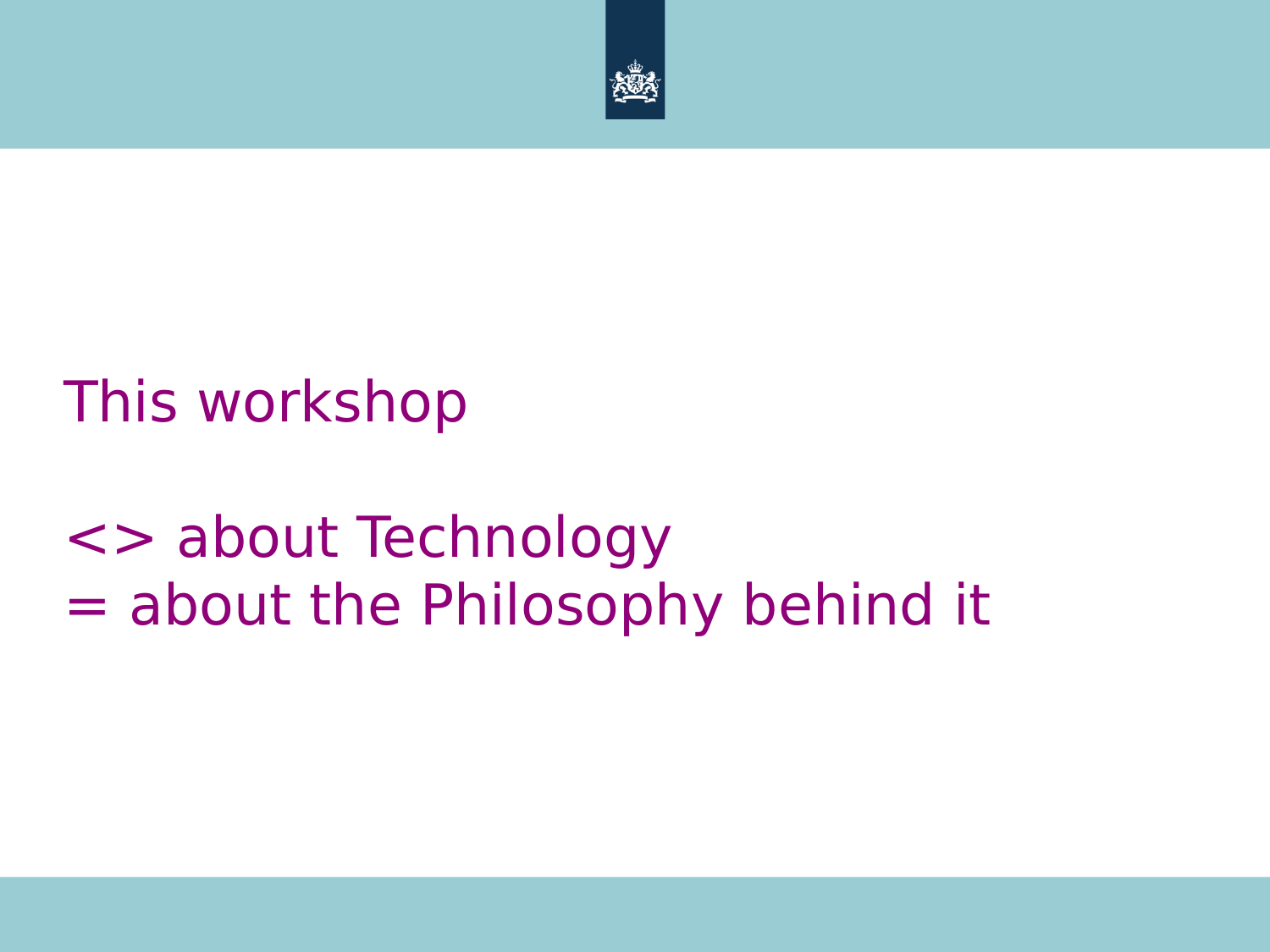

This workshop
<> about Technology
= about the Philosophy behind it